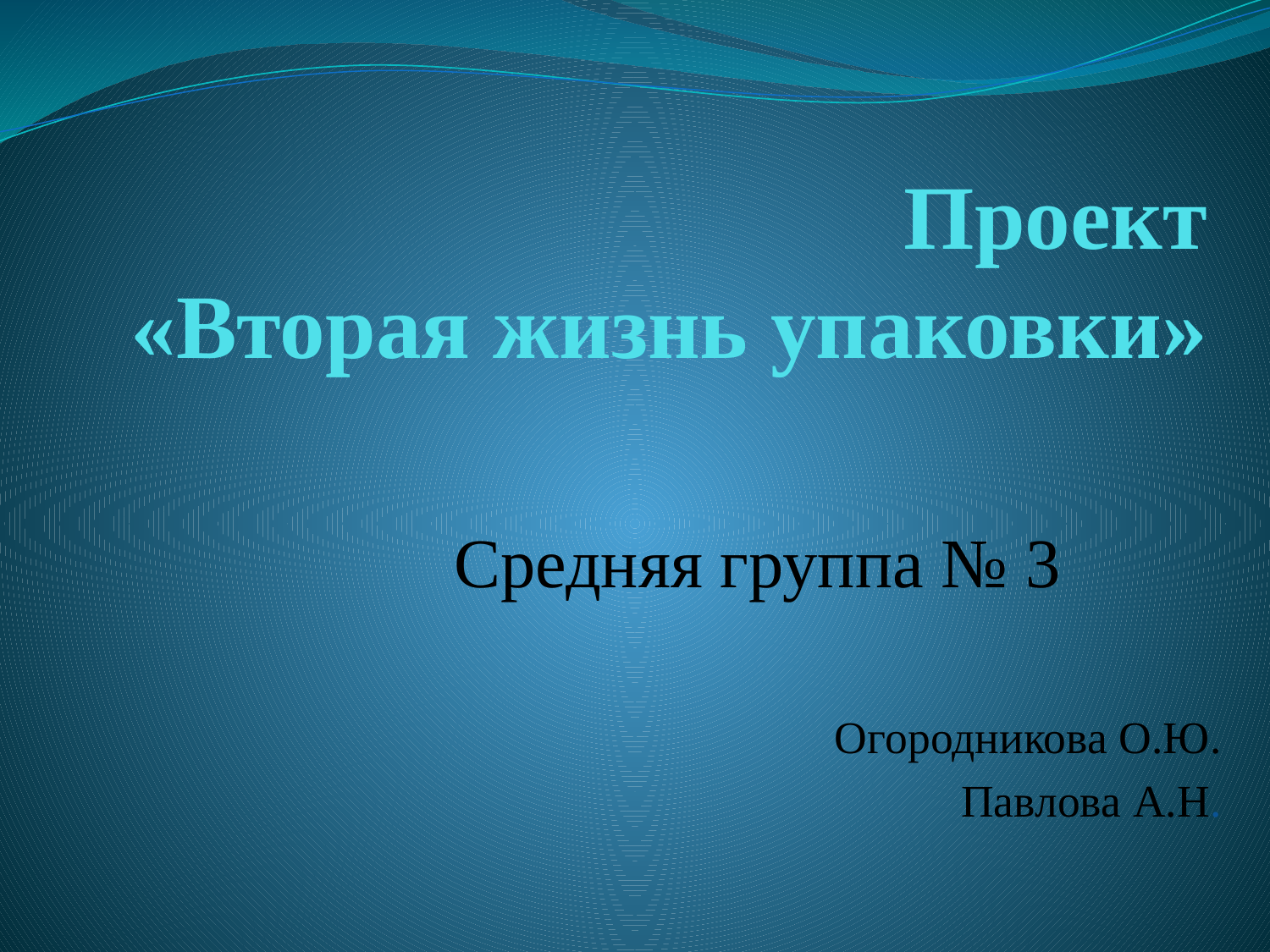

# Проект «Вторая жизнь упаковки»
           Средняя группа № 3

Огородникова О.Ю.
Павлова А.Н.